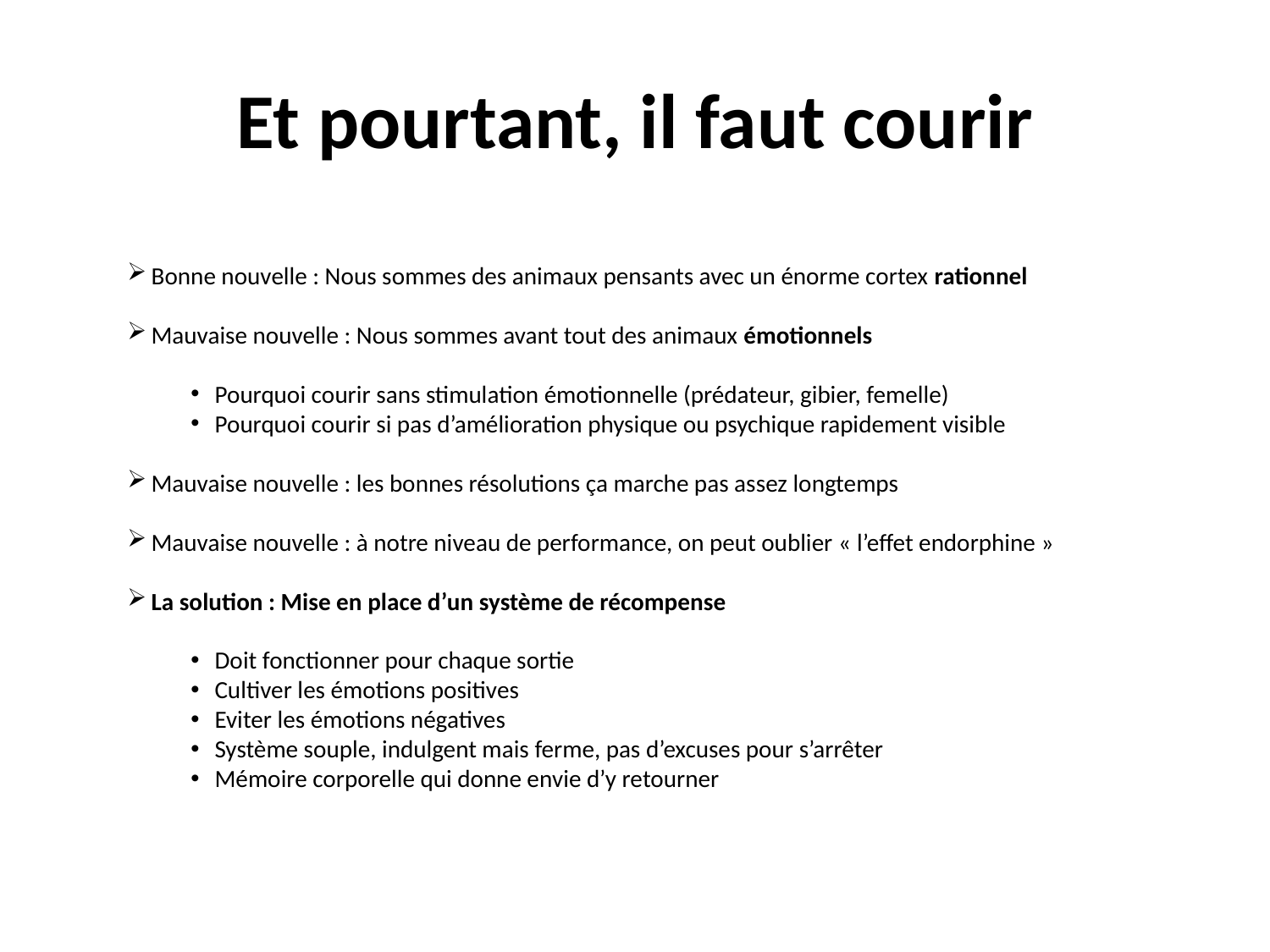

# Et pourtant, il faut courir
Bonne nouvelle : Nous sommes des animaux pensants avec un énorme cortex rationnel

Mauvaise nouvelle : Nous sommes avant tout des animaux émotionnels

Pourquoi courir sans stimulation émotionnelle (prédateur, gibier, femelle)
Pourquoi courir si pas d’amélioration physique ou psychique rapidement visible

Mauvaise nouvelle : les bonnes résolutions ça marche pas assez longtemps

Mauvaise nouvelle : à notre niveau de performance, on peut oublier « l’effet endorphine »

La solution : Mise en place d’un système de récompense

Doit fonctionner pour chaque sortie
Cultiver les émotions positives
Eviter les émotions négatives
Système souple, indulgent mais ferme, pas d’excuses pour s’arrêter
Mémoire corporelle qui donne envie d’y retourner